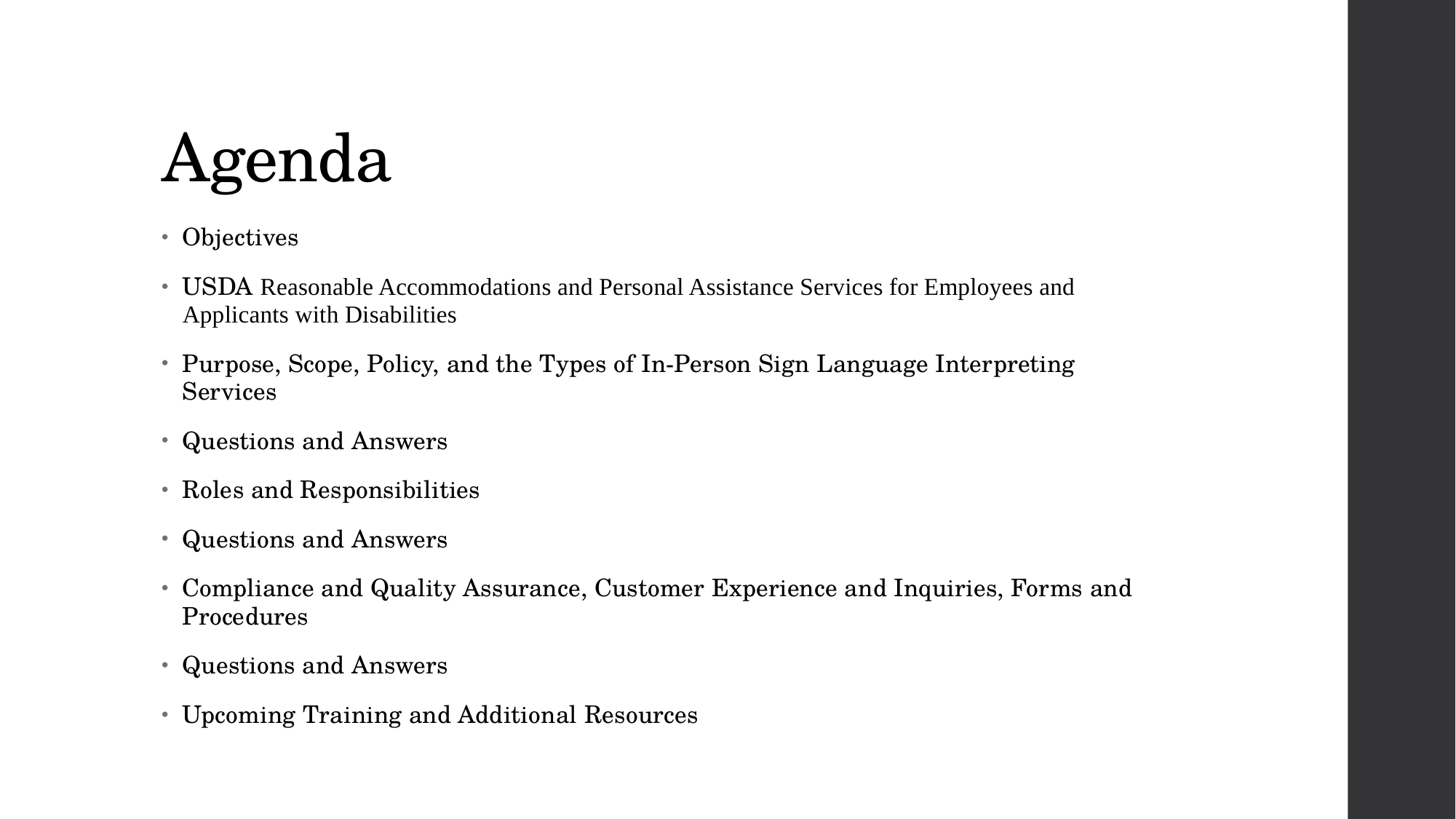

# Agenda
Objectives
USDA Reasonable Accommodations and Personal Assistance Services for Employees and Applicants with Disabilities
Purpose, Scope, Policy, and the Types of In-Person Sign Language Interpreting Services
Questions and Answers
Roles and Responsibilities
Questions and Answers
Compliance and Quality Assurance, Customer Experience and Inquiries, Forms and Procedures
Questions and Answers
Upcoming Training and Additional Resources